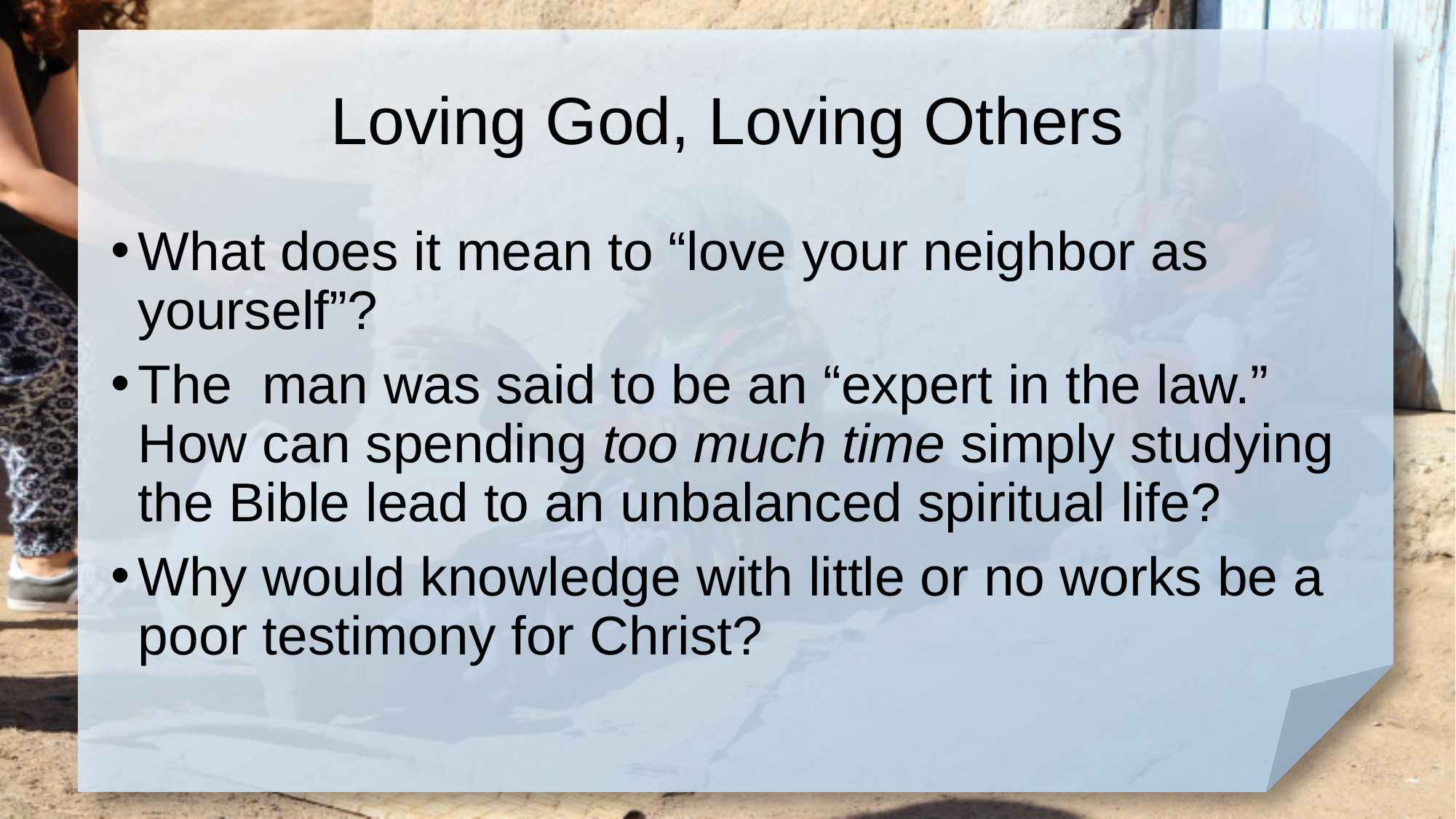

# Loving God, Loving Others
What does it mean to “love your neighbor as yourself”?
The  man was said to be an “expert in the law.”  How can spending too much time simply studying the Bible lead to an unbalanced spiritual life?
Why would knowledge with little or no works be a  poor testimony for Christ?